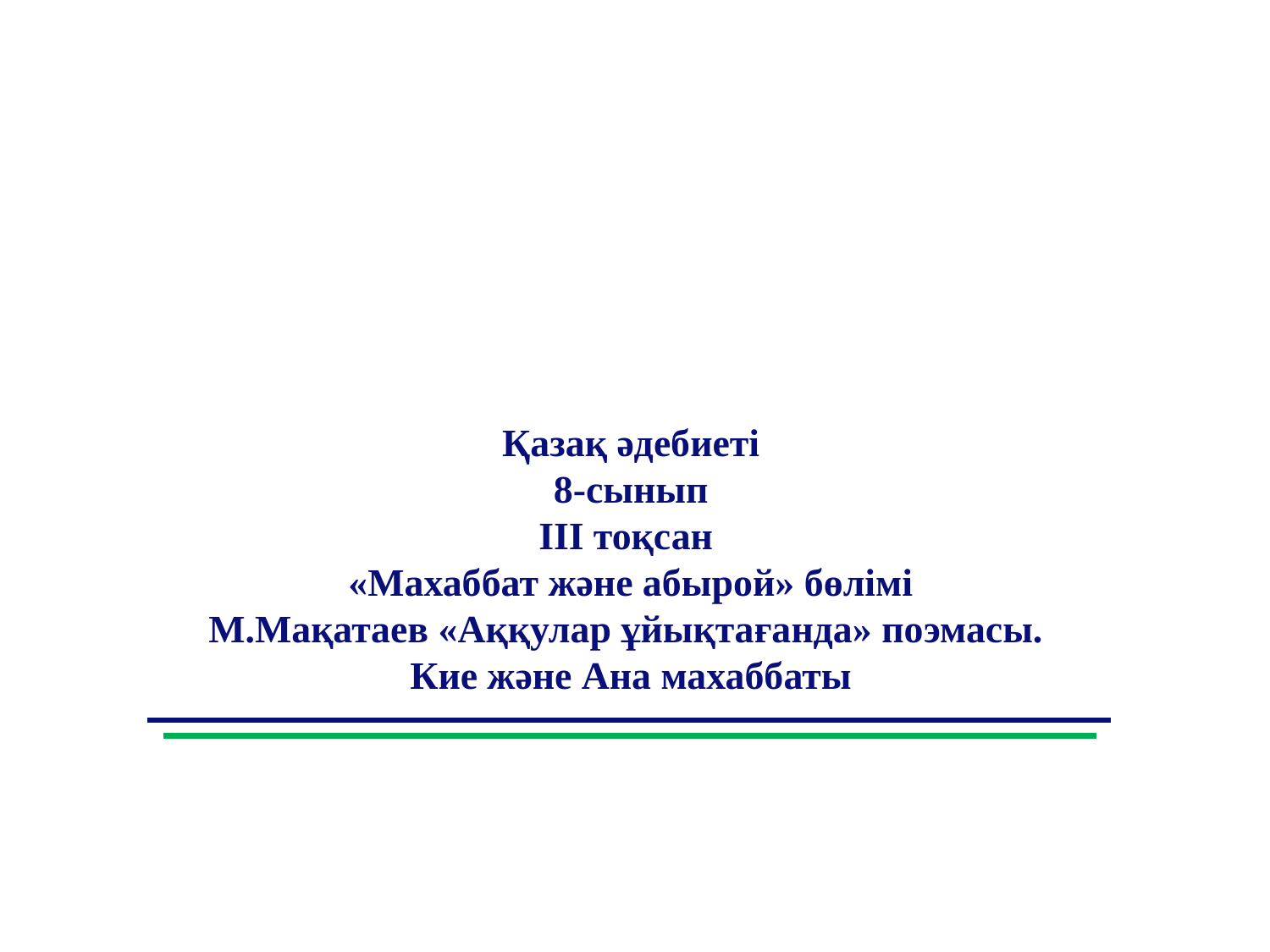

Қазақ әдебиеті
8-сынып
ІІІ тоқсан
«Махаббат және абырой» бөлімі
М.Мақатаев «Аққулар ұйықтағанда» поэмасы.
Кие және Ана махаббаты